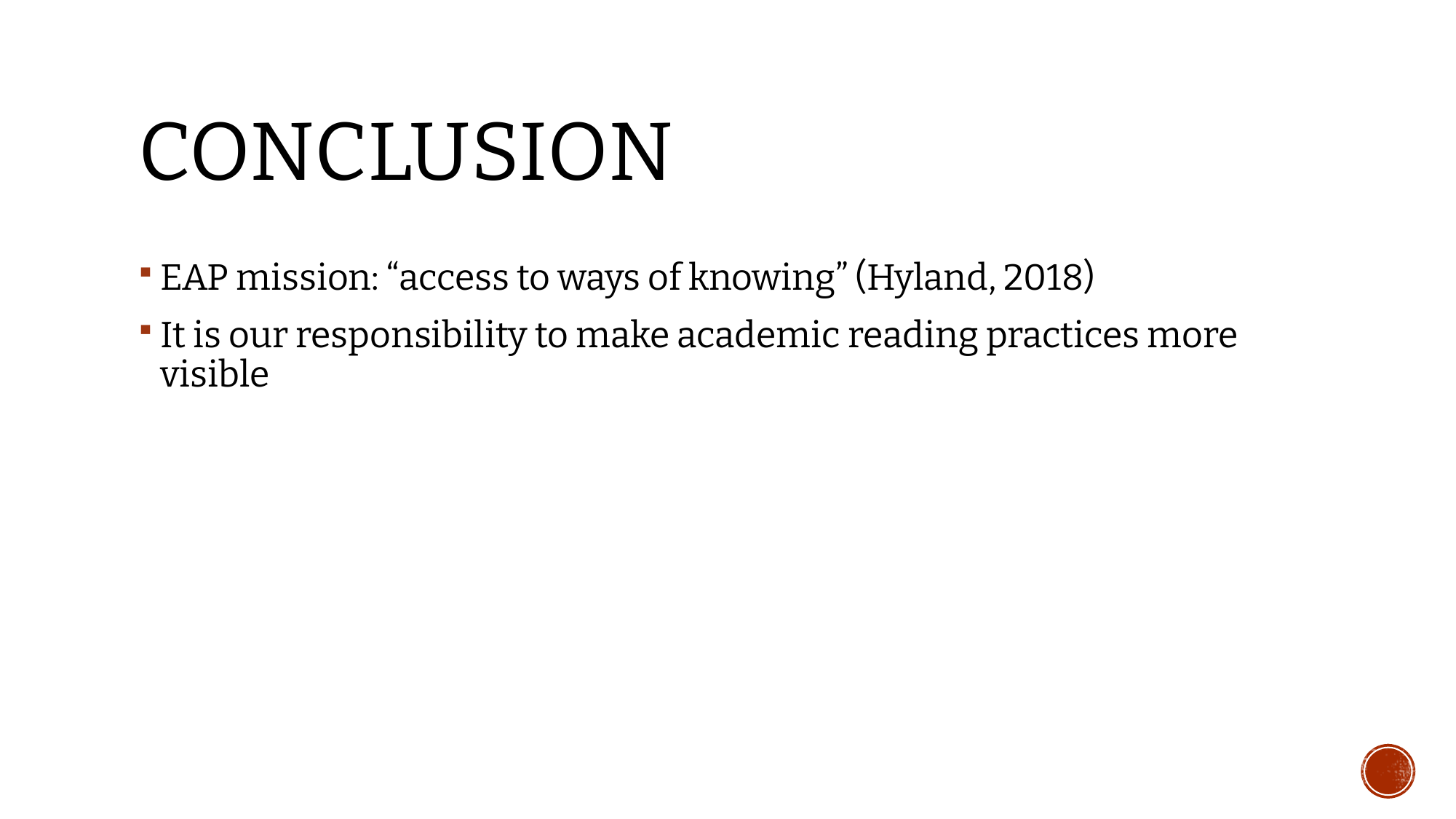

# Conclusion
EAP mission: “access to ways of knowing” (Hyland, 2018)
It is our responsibility to make academic reading practices more visible